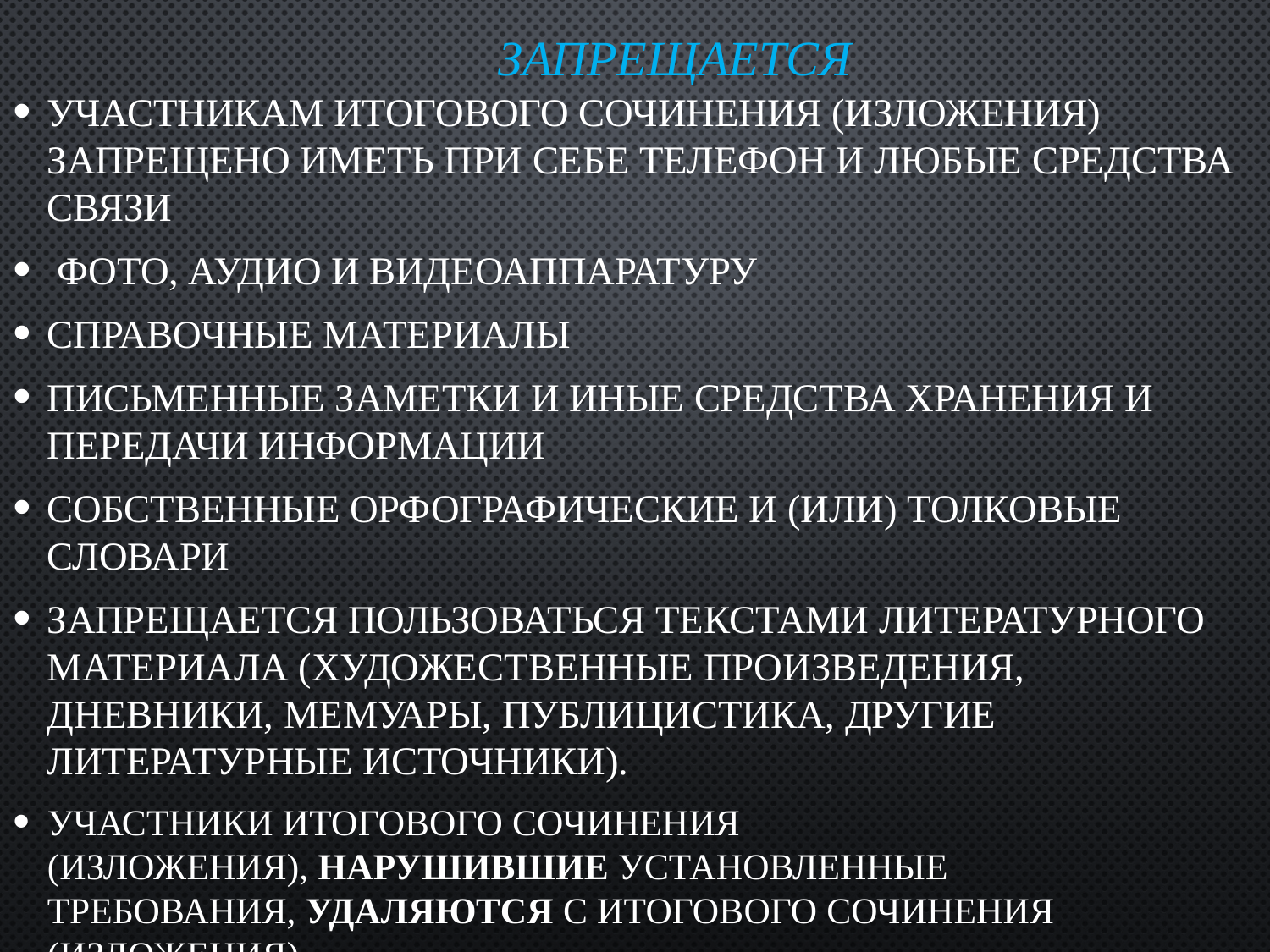

# ЗАПРЕЩАЕТСЯ
Участникам итогового сочинения (изложения) запрещено иметь при себе телефон и любые средства связи
 фото, аудио и видеоаппаратуру
справочные материалы
письменные заметки и иные средства хранения и передачи информации
собственные орфографические и (или) толковые словари
запрещается пользоваться текстами литературного материала (художественные произведения, дневники, мемуары, публицистика, другие литературные источники).
Участники итогового сочинения (изложения), нарушившие установленные требования, удаляются с итогового сочинения (изложения).